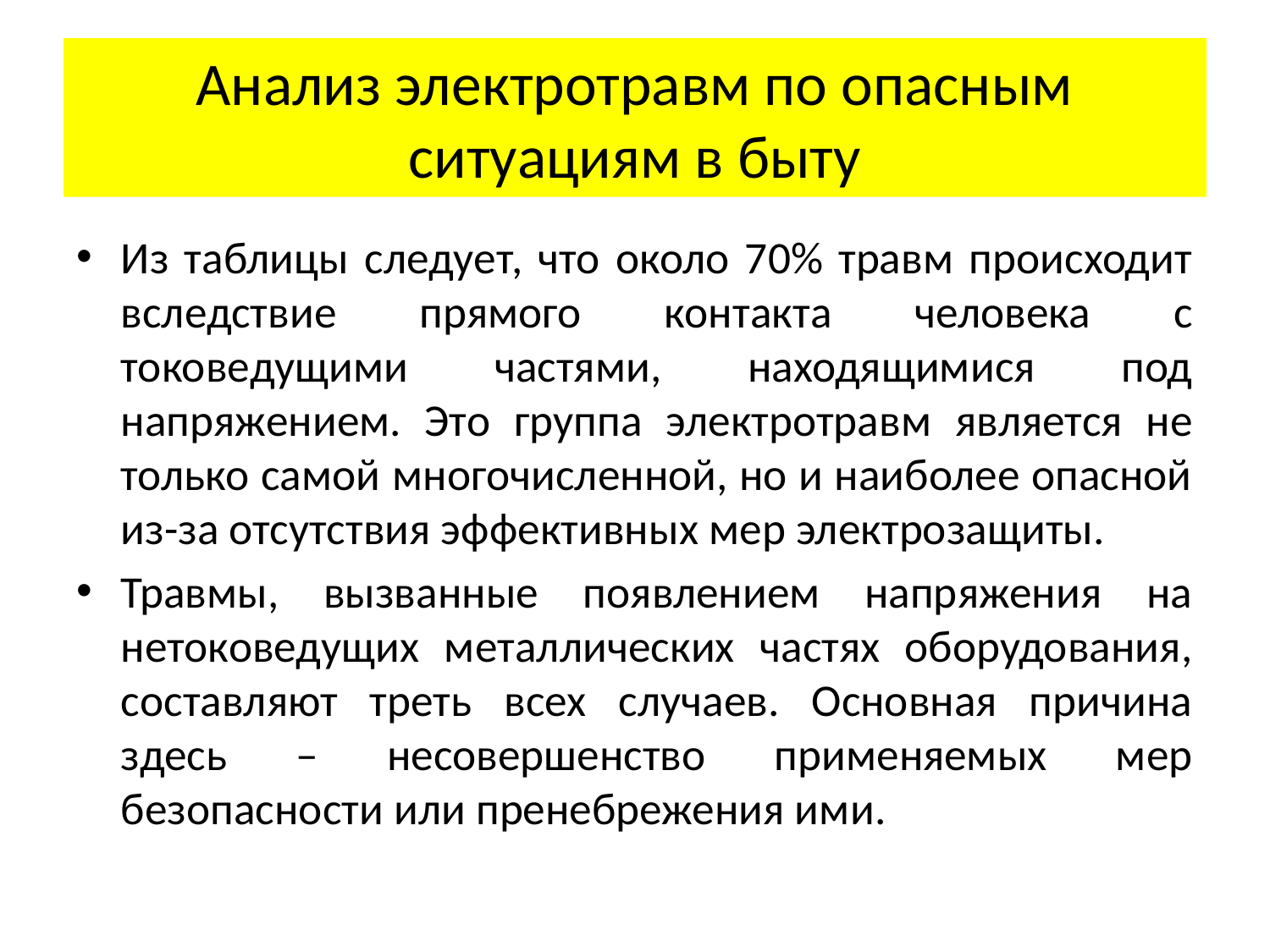

# Анализ электротравм по опасным ситуациям в быту
Из таблицы следует, что около 70% травм происходит вследствие прямого контакта человека с токоведущими частями, находящимися под напряжением. Это группа электротравм является не только самой многочисленной, но и наиболее опасной из-за отсутствия эффективных мер электрозащиты.
Травмы, вызванные появлением напряжения на нетоковедущих металлических частях оборудования, составляют треть всех случаев. Основная причина здесь – несовершенство применяемых мер безопасности или пренебрежения ими.